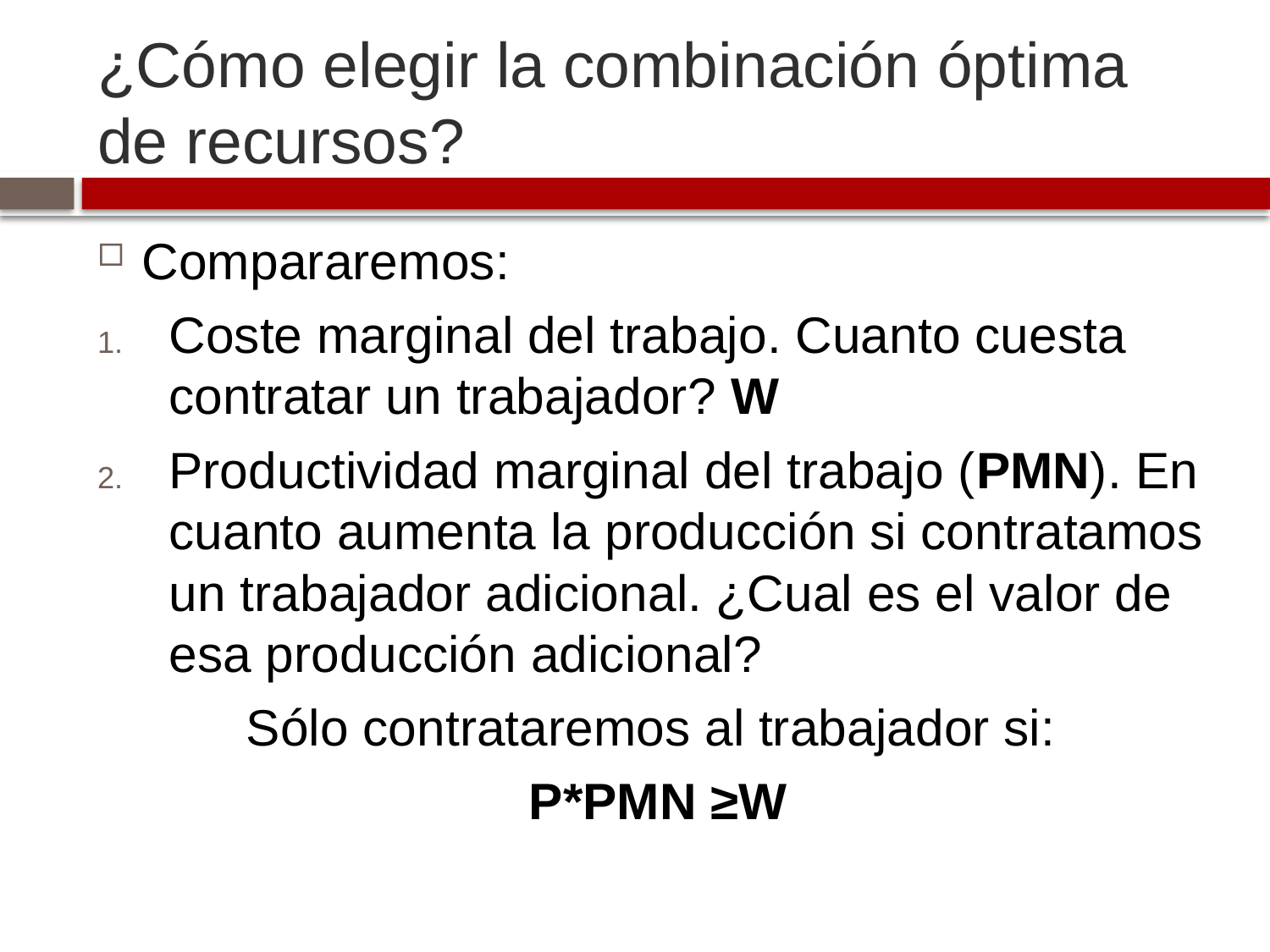

# ¿Cómo elegir la combinación óptima de recursos?
Compararemos:
Coste marginal del trabajo. Cuanto cuesta contratar un trabajador? W
Productividad marginal del trabajo (PMN). En cuanto aumenta la producción si contratamos un trabajador adicional. ¿Cual es el valor de esa producción adicional?
Sólo contrataremos al trabajador si:
 P*PMN ≥W